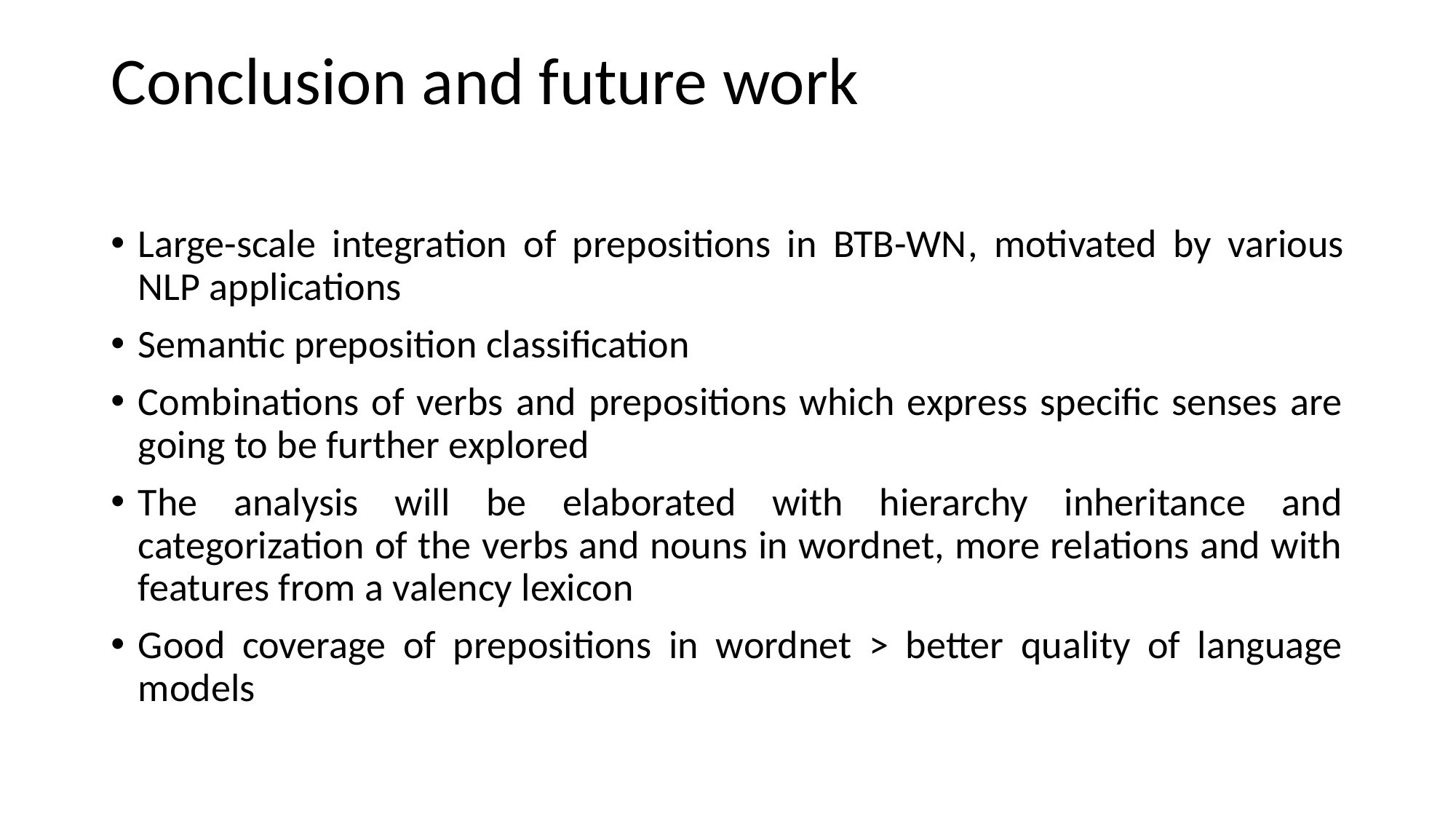

# Conclusion and future work
Large-scale integration of prepositions in BTB-WN, motivated by various NLP applications
Semantic preposition classification
Combinations of verbs and prepositions which express specific senses are going to be further explored
The analysis will be elaborated with hierarchy inheritance and categorization of the verbs and nouns in wordnet, more relations and with features from a valency lexicon
Good coverage of prepositions in wordnet > better quality of language models